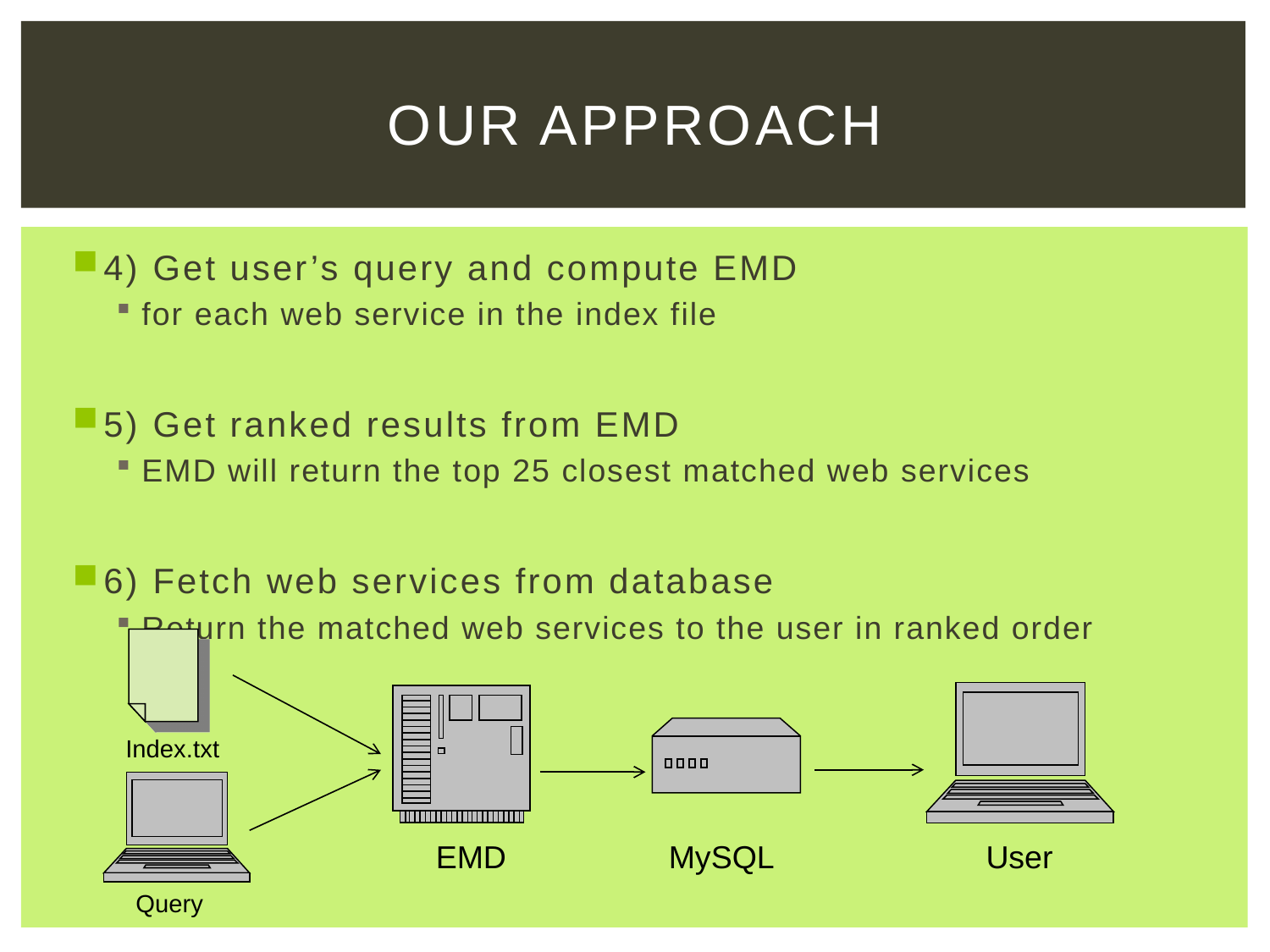

# Our approach
4) Get user’s query and compute EMD
for each web service in the index file

5) Get ranked results from EMD
EMD will return the top 25 closest matched web services

6) Fetch web services from database
Return the matched web services to the user in ranked order

Index.txt

EMD
MySQL
User
Query